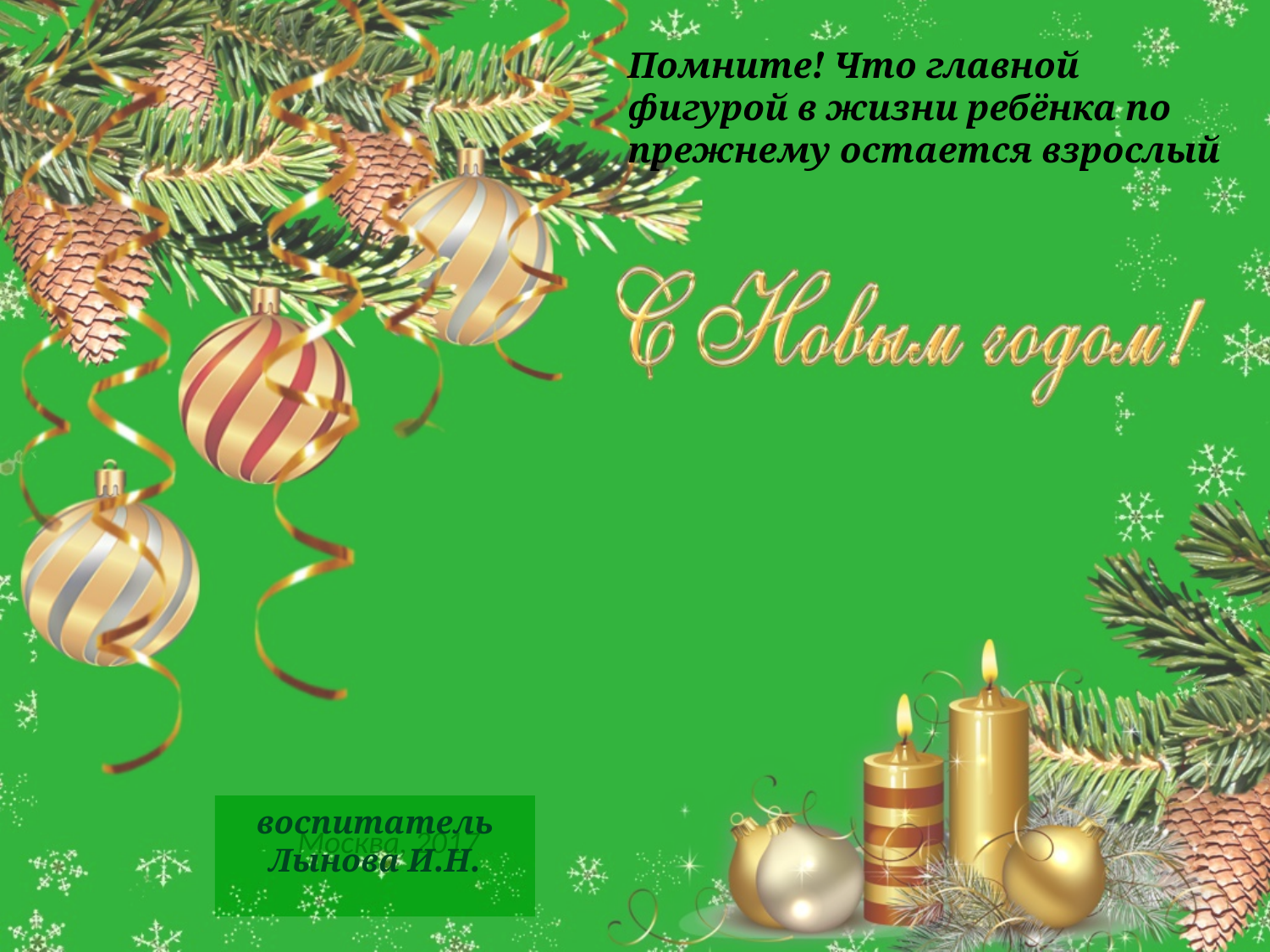

# Помните! Что главной фигурой в жизни ребёнка по прежнему остается взрослый
воспитатель
Лынова И.Н.